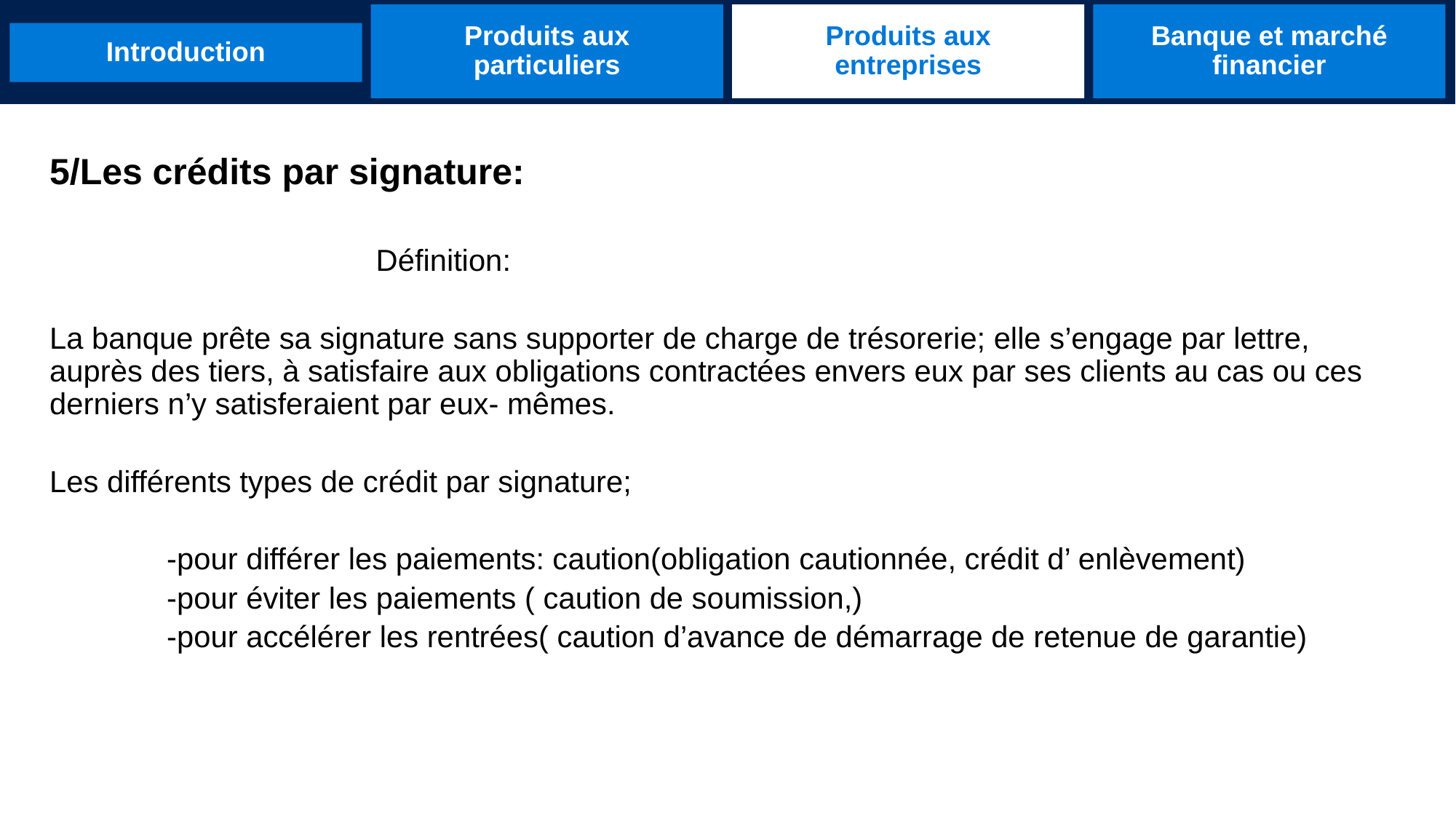

Produits aux particuliers
Produits aux entreprises
Banque et marché financier
Introduction
5/Les crédits par signature:

                                       Définition:

La banque prête sa signature sans supporter de charge de trésorerie; elle s’engage par lettre, auprès des tiers, à satisfaire aux obligations contractées envers eux par ses clients au cas ou ces derniers n’y satisferaient par eux- mêmes.

Les différents types de crédit par signature;

              -pour différer les paiements: caution(obligation cautionnée, crédit d’ enlèvement)
              -pour éviter les paiements ( caution de soumission,)
              -pour accélérer les rentrées( caution d’avance de démarrage de retenue de garantie)